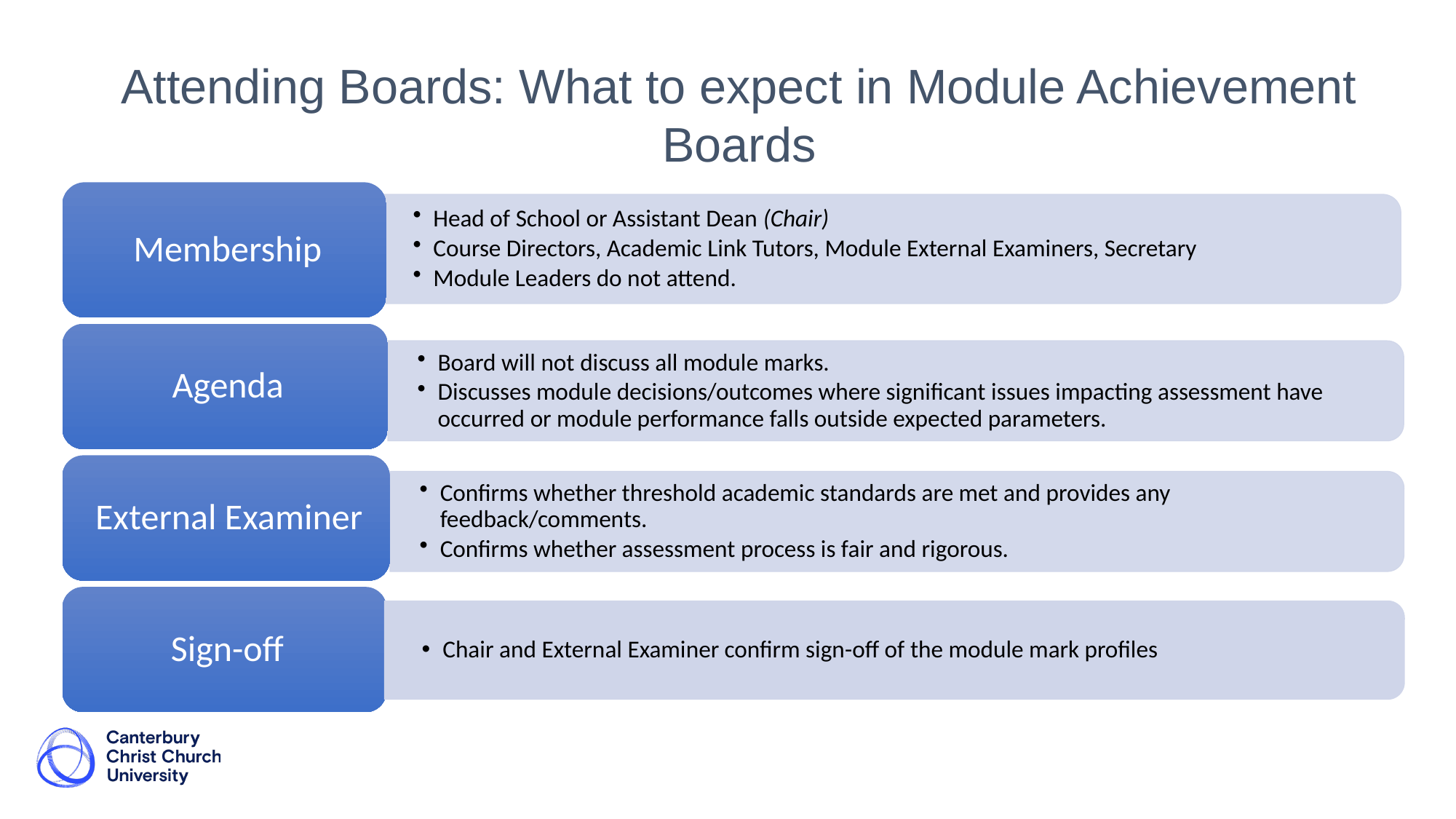

Attending Boards: What to expect in Module Achievement Boards

Head of School or Assistant Dean (Chair)
Course Directors, Academic Link Tutors, Module External Examiners, Secretary
Module Leaders do not attend.
Membership
Board will not discuss all module marks.
Discusses module decisions/outcomes where significant issues impacting assessment have occurred or module performance falls outside expected parameters.
Agenda
Confirms whether threshold academic standards are met and provides any feedback/comments.
Confirms whether assessment process is fair and rigorous.
External Examiner
Sign-off

Chair and External Examiner confirm sign-off of the module mark profiles